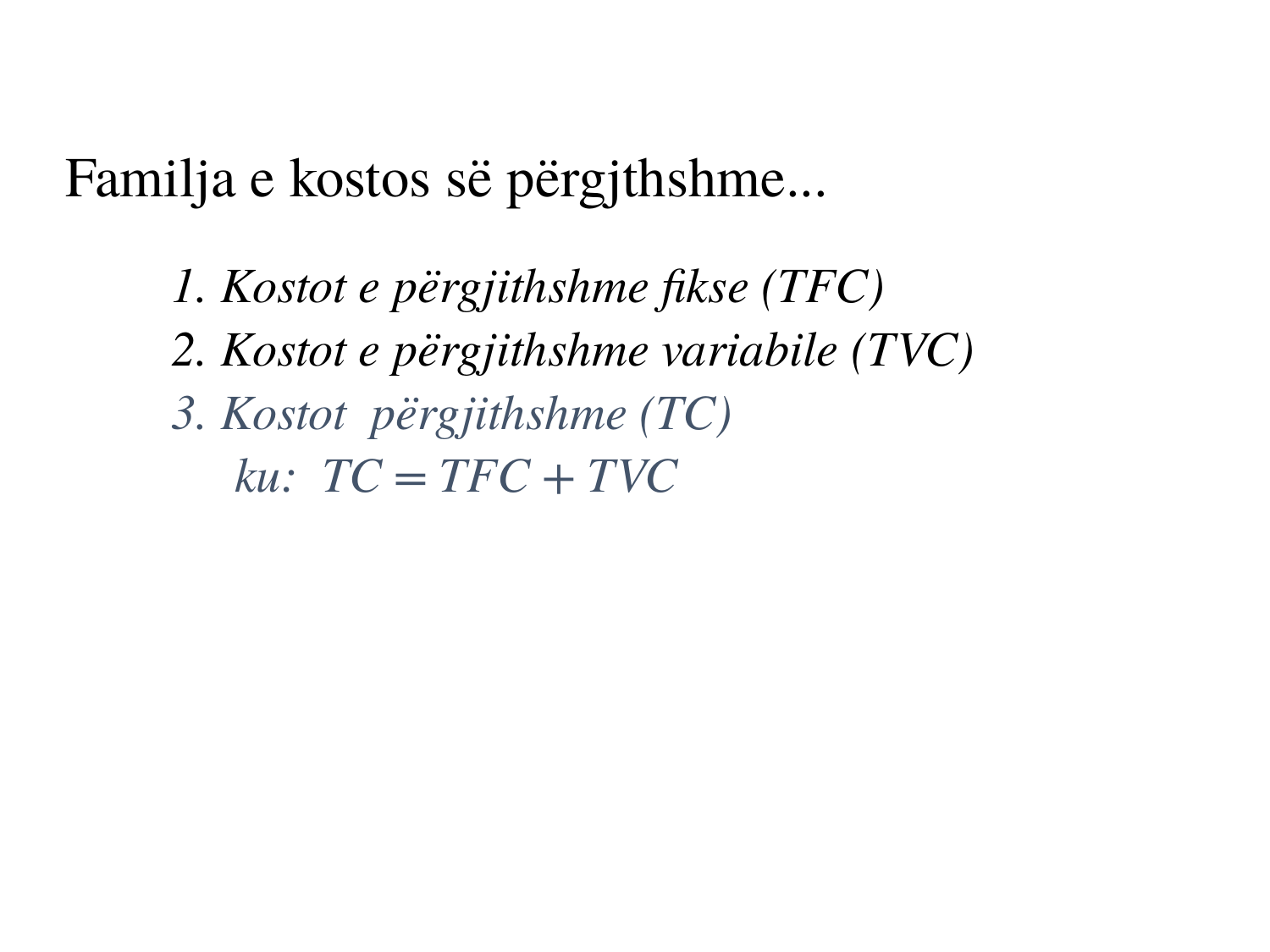

# Familja e kostos së përgjthshme...
1. Kostot e përgjithshme fikse (TFC)
2. Kostot e përgjithshme variabile (TVC)
3. Kostot  përgjithshme (TC)
ku:  TC = TFC + TVC